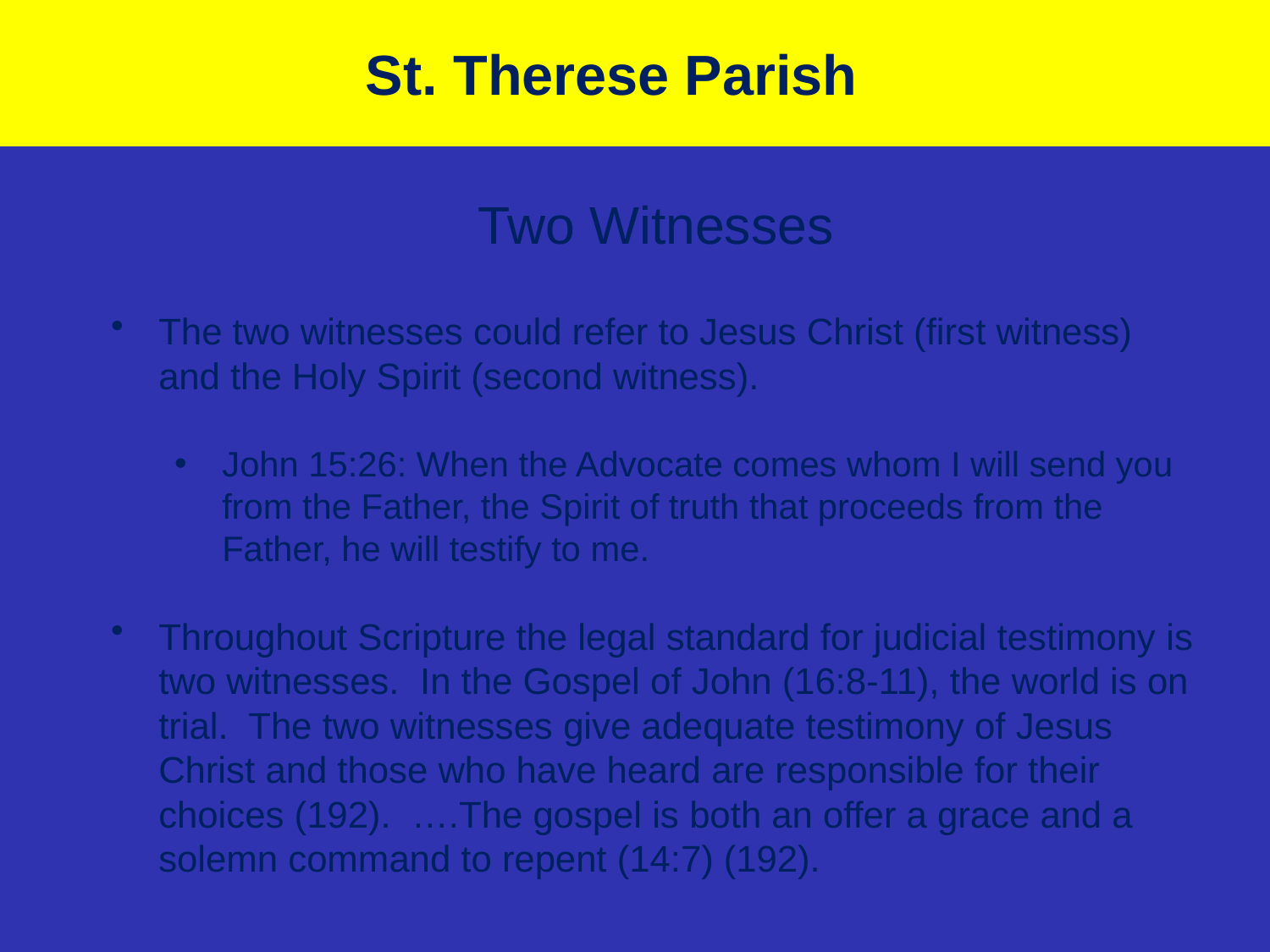

# St. Therese Parish
Two Witnesses
The two witnesses could refer to Jesus Christ (first witness) and the Holy Spirit (second witness).

John 15:26: When the Advocate comes whom I will send you from the Father, the Spirit of truth that proceeds from the Father, he will testify to me.

Throughout Scripture the legal standard for judicial testimony is two witnesses.  In the Gospel of John (16:8-11), the world is on trial.  The two witnesses give adequate testimony of Jesus Christ and those who have heard are responsible for their choices (192).  ….The gospel is both an offer a grace and a solemn command to repent (14:7) (192).